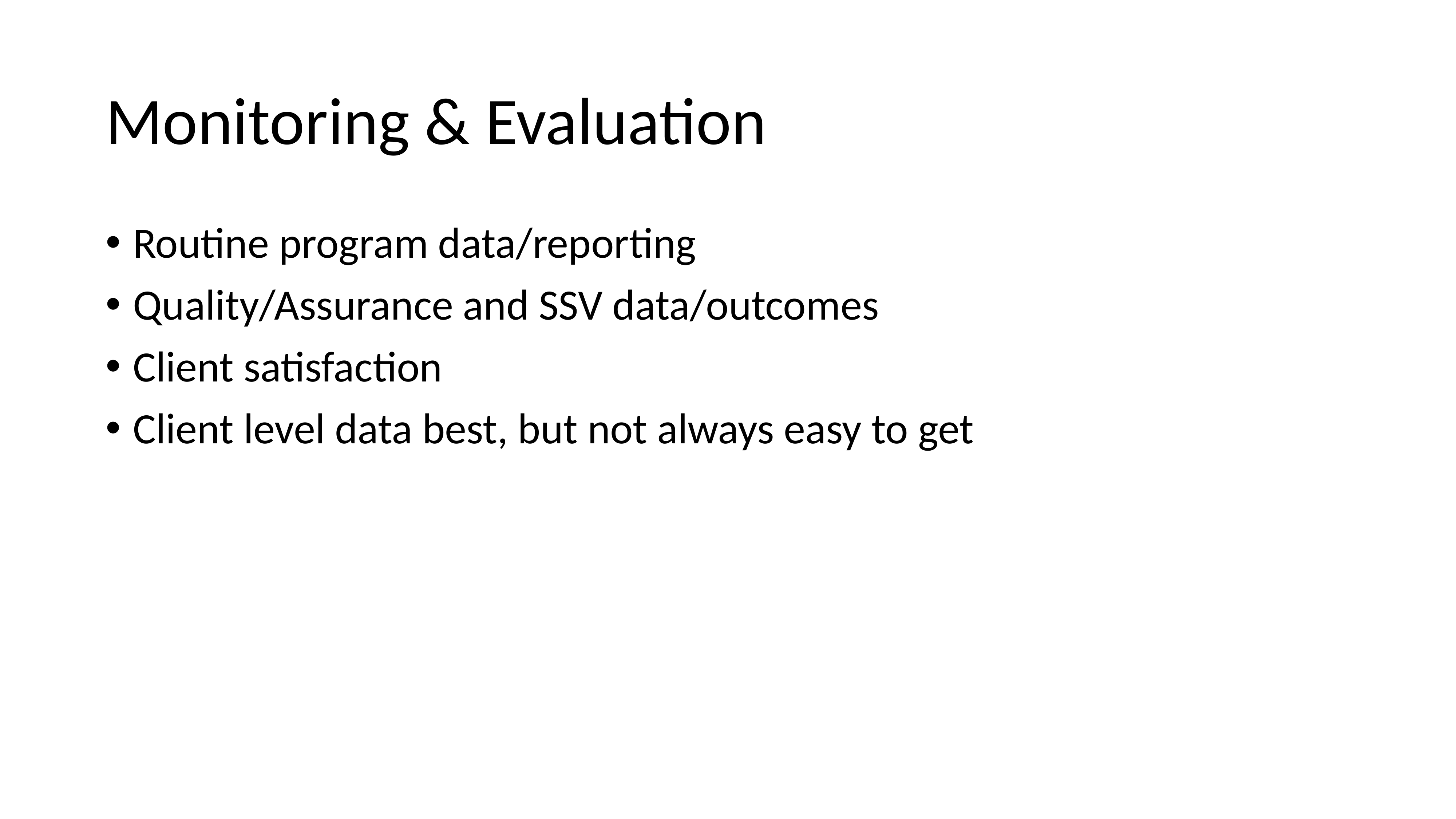

# Monitoring & Evaluation
Routine program data/reporting
Quality/Assurance and SSV data/outcomes
Client satisfaction
Client level data best, but not always easy to get